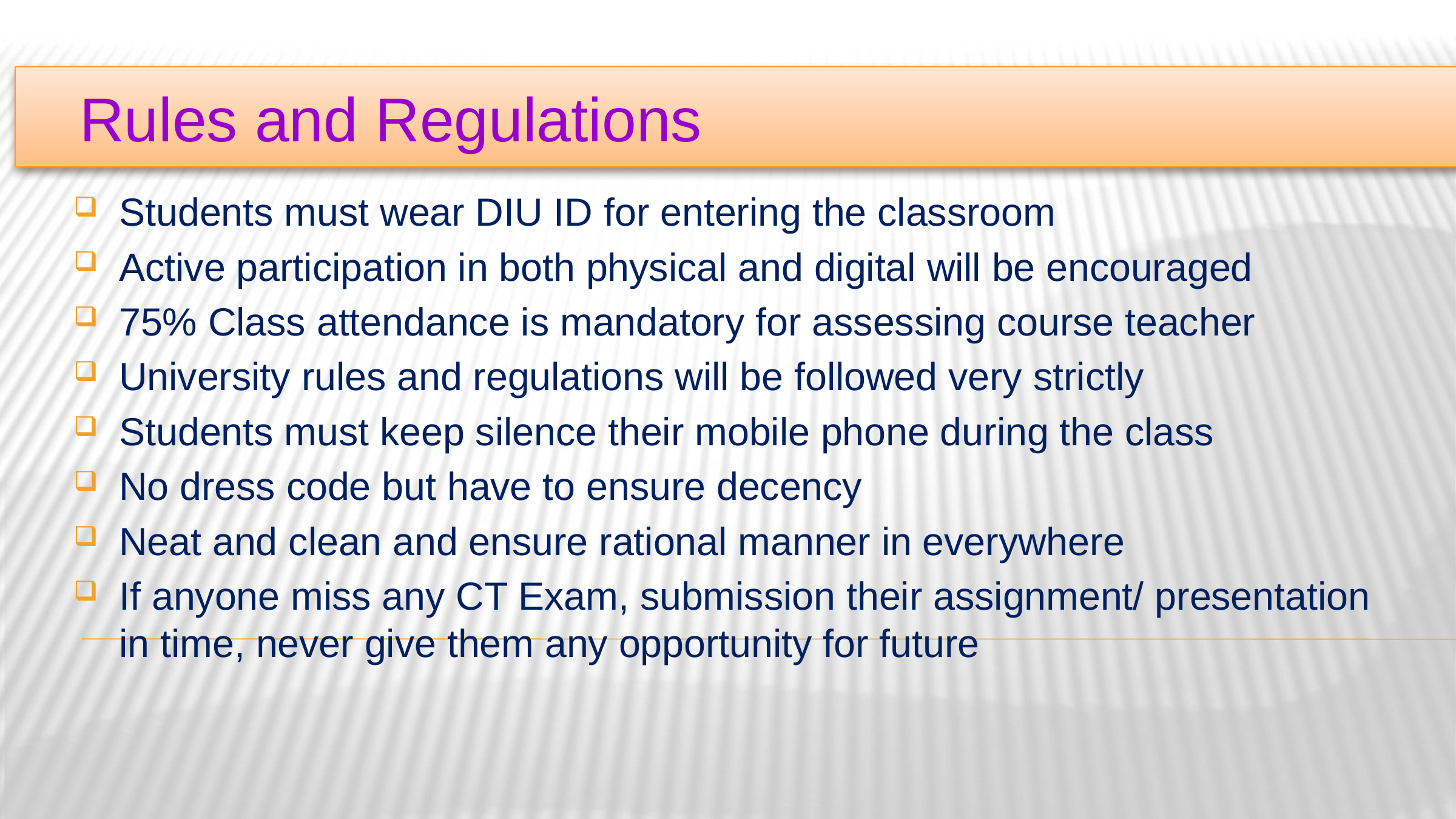

Rules and Regulations
Students must wear DIU ID for entering the classroom
Active participation in both physical and digital will be encouraged
75% Class attendance is mandatory for assessing course teacher
University rules and regulations will be followed very strictly
Students must keep silence their mobile phone during the class
No dress code but have to ensure decency
Neat and clean and ensure rational manner in everywhere
If anyone miss any CT Exam, submission their assignment/ presentation in time, never give them any opportunity for future